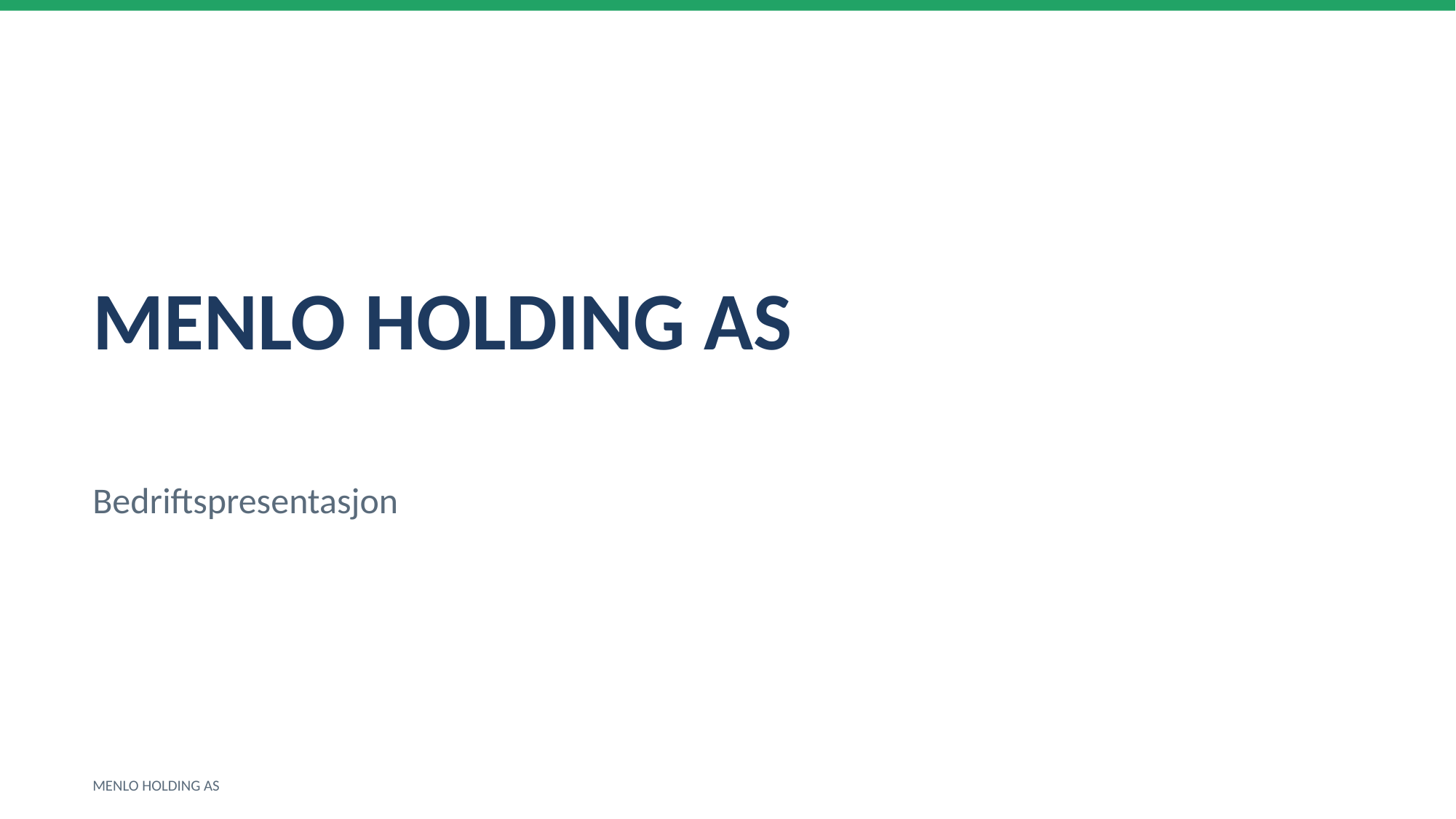

MENLO HOLDING AS
Bedriftspresentasjon
MENLO HOLDING AS